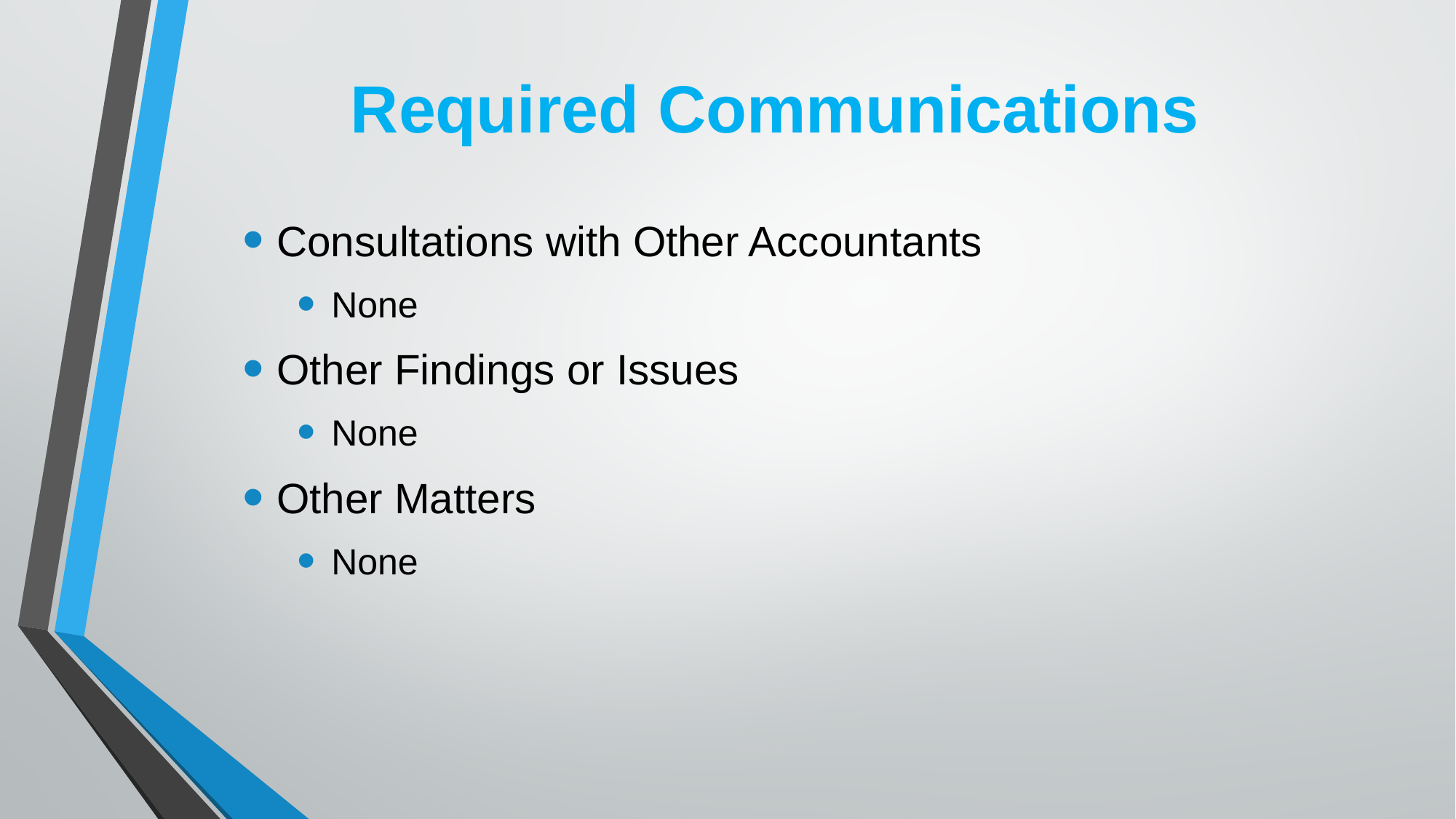

# Required Communications
Consultations with Other Accountants
None
Other Findings or Issues
None
Other Matters
None